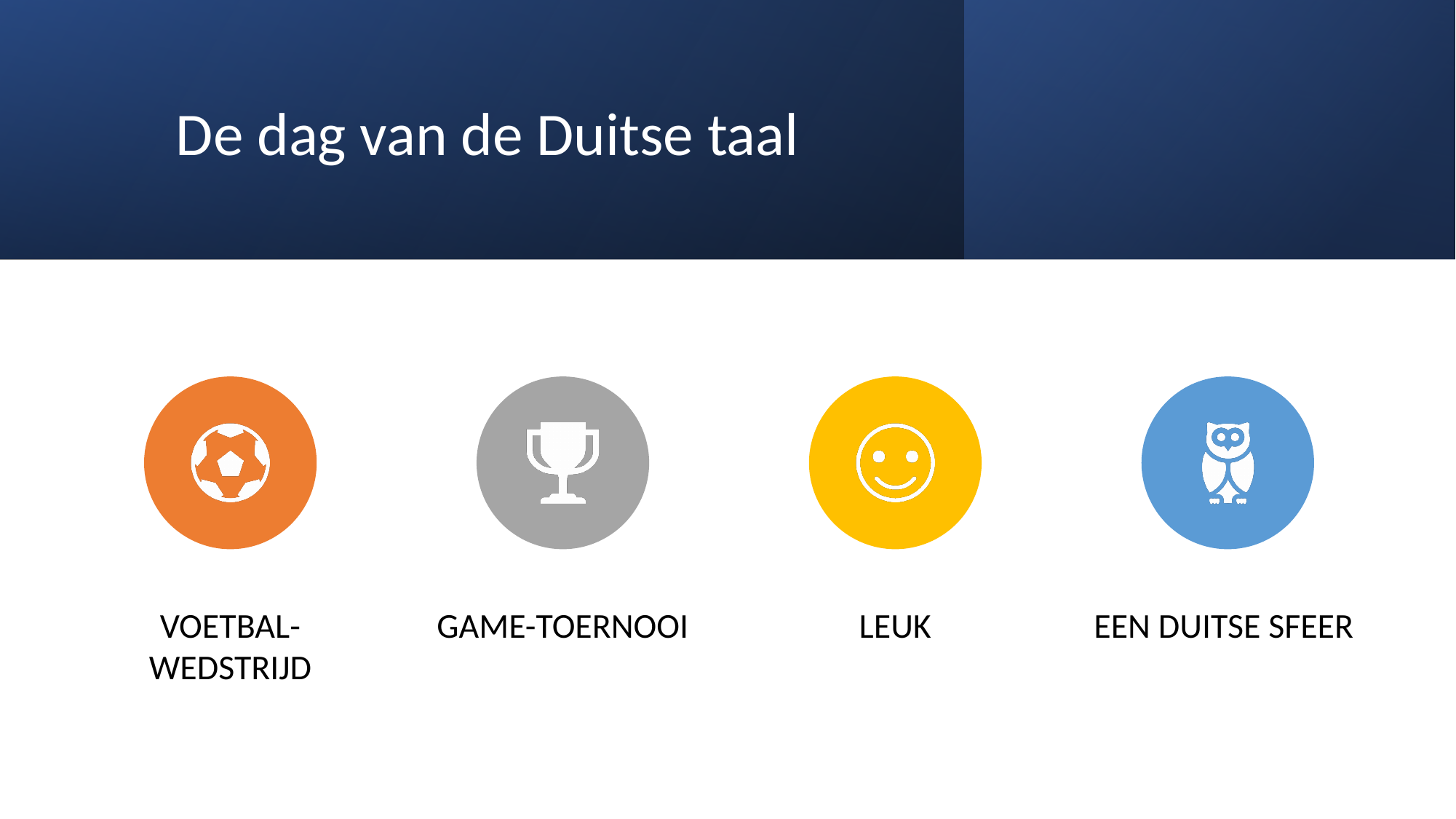

# De dag van de Duitse taal
Voetbal- wedstrijd​
Game-toernooi​
leuk​
Een Duitse sfeer